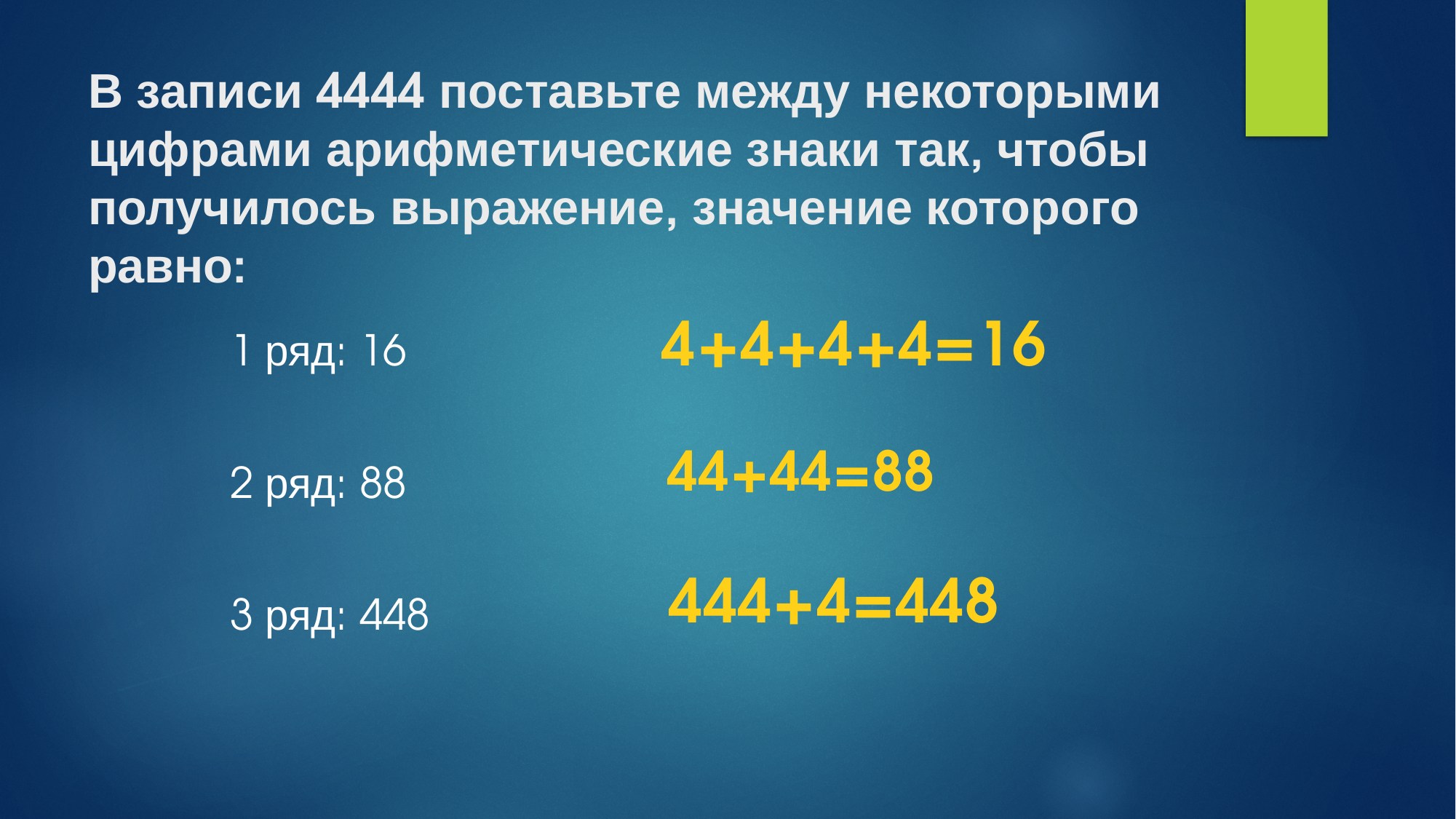

# В записи 4444 поставьте между некоторыми цифрами арифметические знаки так, чтобы получилось выражение, значение которого равно:
4+4+4+4=16
1 ряд: 16

2 ряд: 88

3 ряд: 448
44+44=88
444+4=448